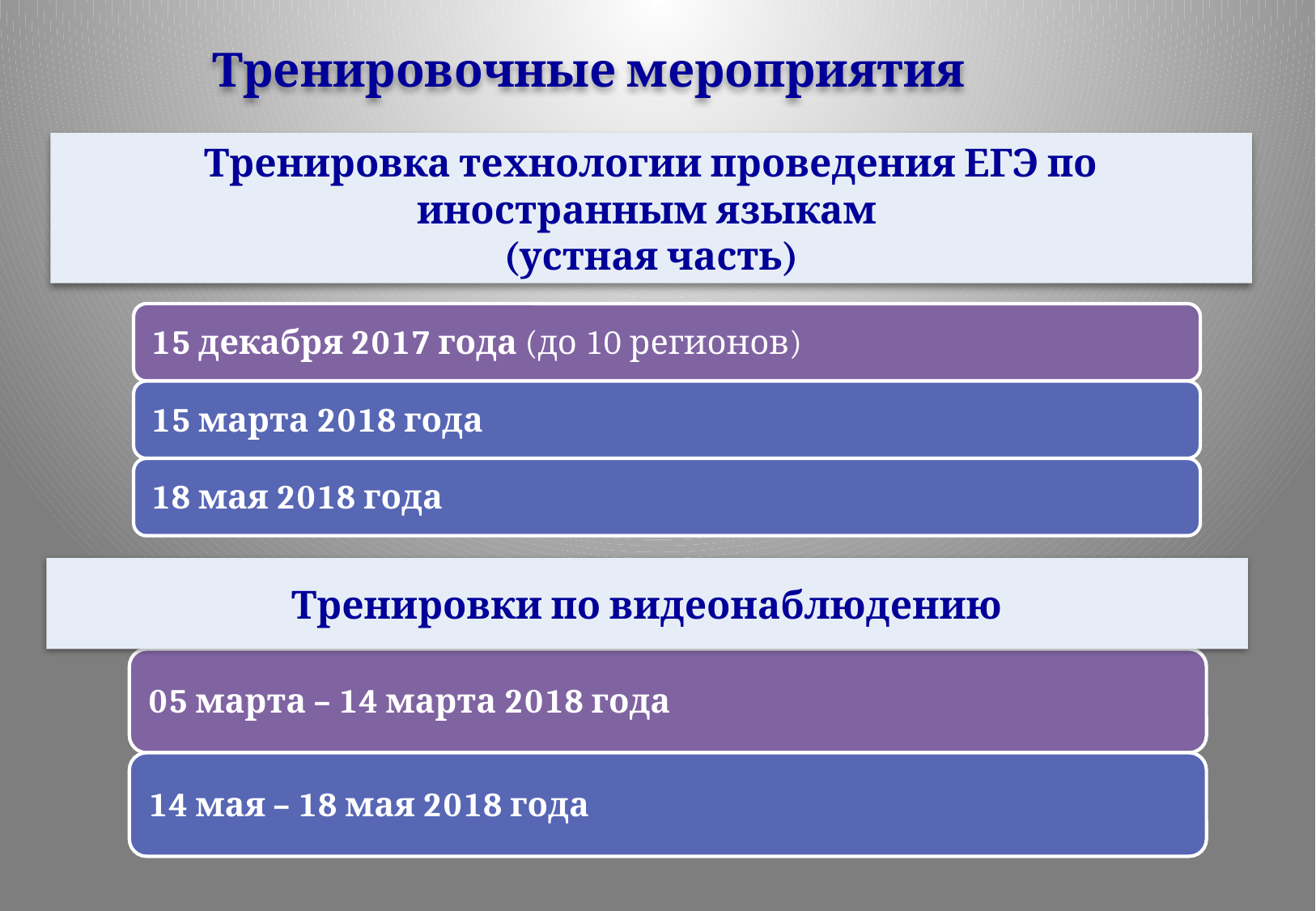

Тренировочные мероприятия
Тренировка технологии проведения ЕГЭ по иностранным языкам
(устная часть)
15 декабря 2017 года (до 10 регионов)
15 марта 2018 года
18 мая 2018 года
Тренировки по видеонаблюдению
05 марта – 14 марта 2018 года
14 мая – 18 мая 2018 года